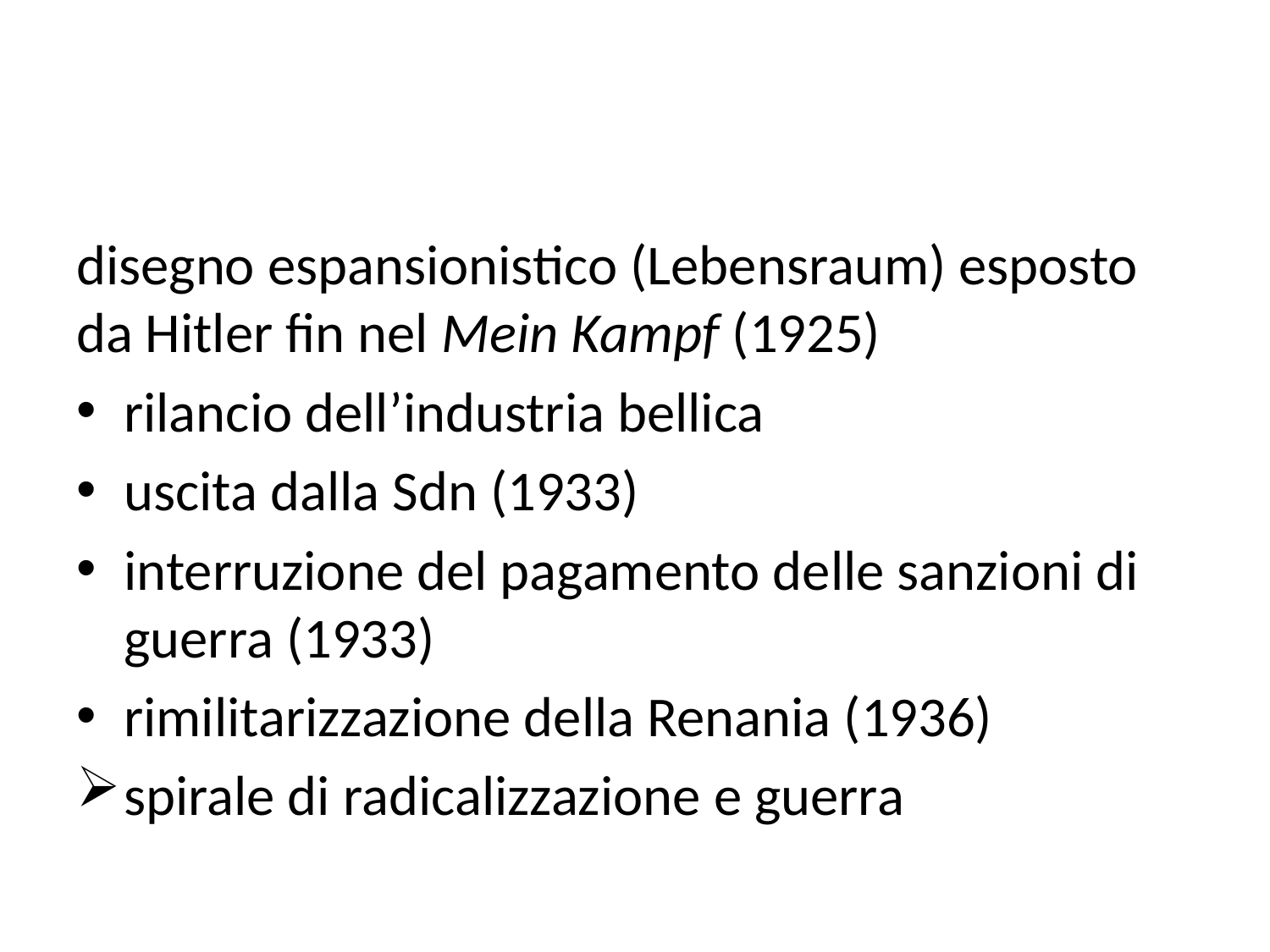

#
disegno espansionistico (Lebensraum) esposto da Hitler fin nel Mein Kampf (1925)
rilancio dell’industria bellica
uscita dalla Sdn (1933)
interruzione del pagamento delle sanzioni di guerra (1933)
rimilitarizzazione della Renania (1936)
spirale di radicalizzazione e guerra